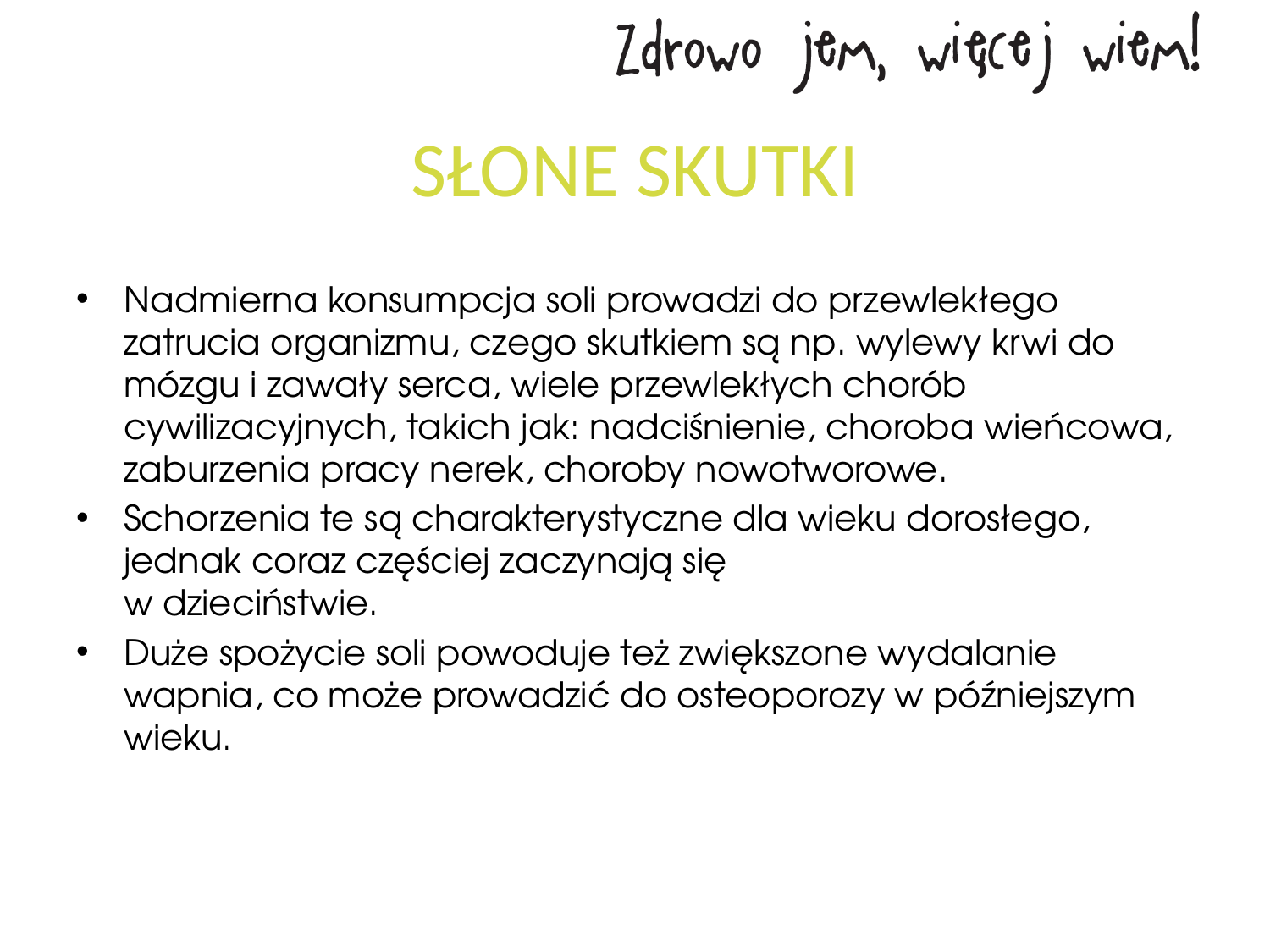

# SŁONE SKUTKI
Nadmierna konsumpcja soli prowadzi do przewlekłego zatrucia organizmu, czego skutkiem są np. wylewy krwi do mózgu i zawały serca, wiele przewlekłych chorób cywilizacyjnych, takich jak: nadciśnienie, choroba wieńcowa, zaburzenia pracy nerek, choroby nowotworowe.
Schorzenia te są charakterystyczne dla wieku dorosłego, jednak coraz częściej zaczynają się
w dzieciństwie.
Duże spożycie soli powoduje też zwiększone wydalanie wapnia, co może prowadzić do osteoporozy w późniejszym wieku.